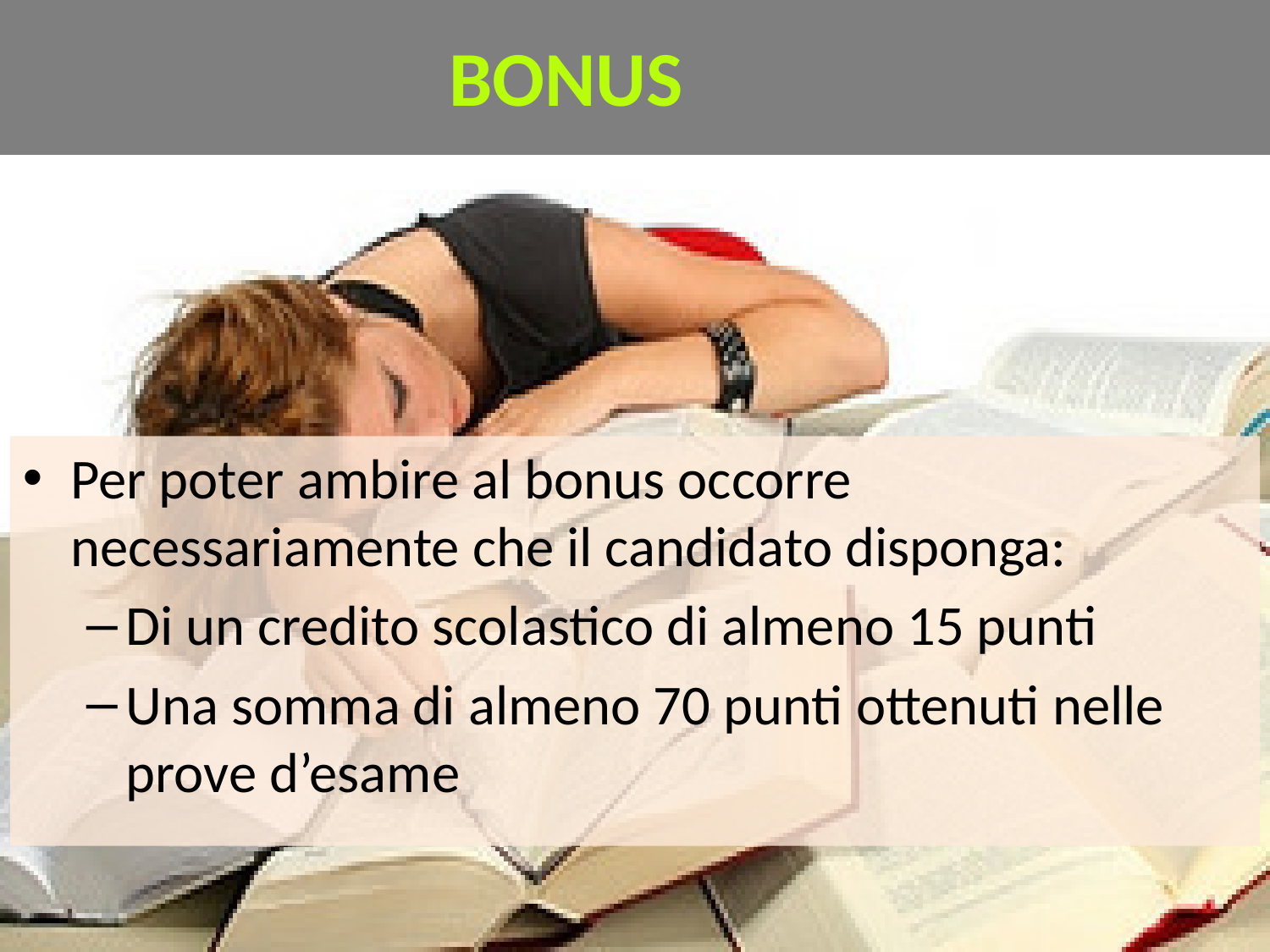

# BONUS
Per poter ambire al bonus occorre necessariamente che il candidato disponga:
Di un credito scolastico di almeno 15 punti
Una somma di almeno 70 punti ottenuti nelle prove d’esame